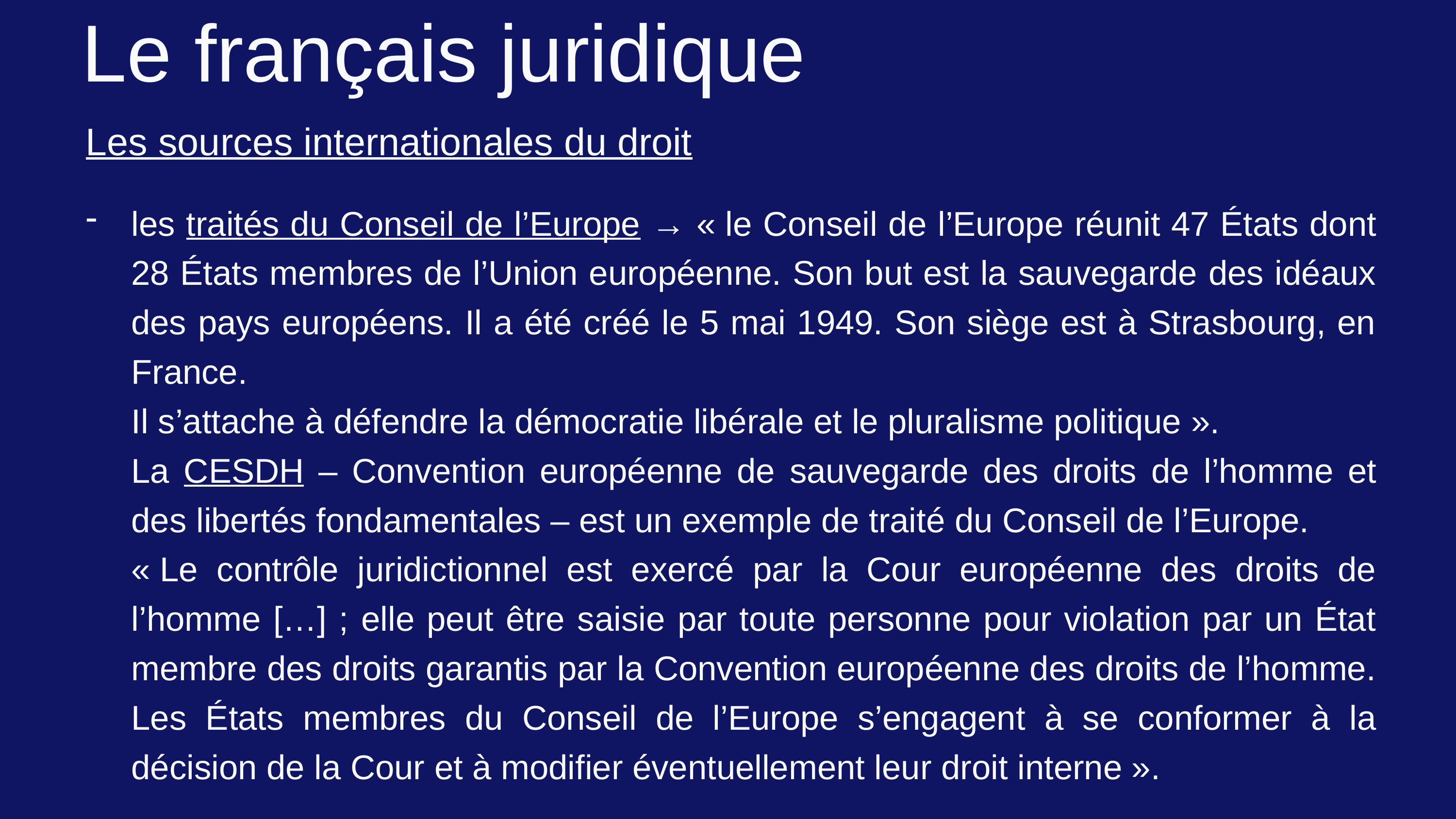

Le français juridique
Les sources internationales du droit
les traités du Conseil de l’Europe → « le Conseil de l’Europe réunit 47 États dont 28 États membres de l’Union européenne. Son but est la sauvegarde des idéaux des pays européens. Il a été créé le 5 mai 1949. Son siège est à Strasbourg, en France.
Il s’attache à défendre la démocratie libérale et le pluralisme politique ».
La CESDH – Convention européenne de sauvegarde des droits de l’homme et des libertés fondamentales – est un exemple de traité du Conseil de l’Europe.
« Le contrôle juridictionnel est exercé par la Cour européenne des droits de l’homme […] ; elle peut être saisie par toute personne pour violation par un État membre des droits garantis par la Convention européenne des droits de l’homme. Les États membres du Conseil de l’Europe s’engagent à se conformer à la décision de la Cour et à modifier éventuellement leur droit interne ».

Damette et Dargirolle, Méthode de français juridique, p. 14.